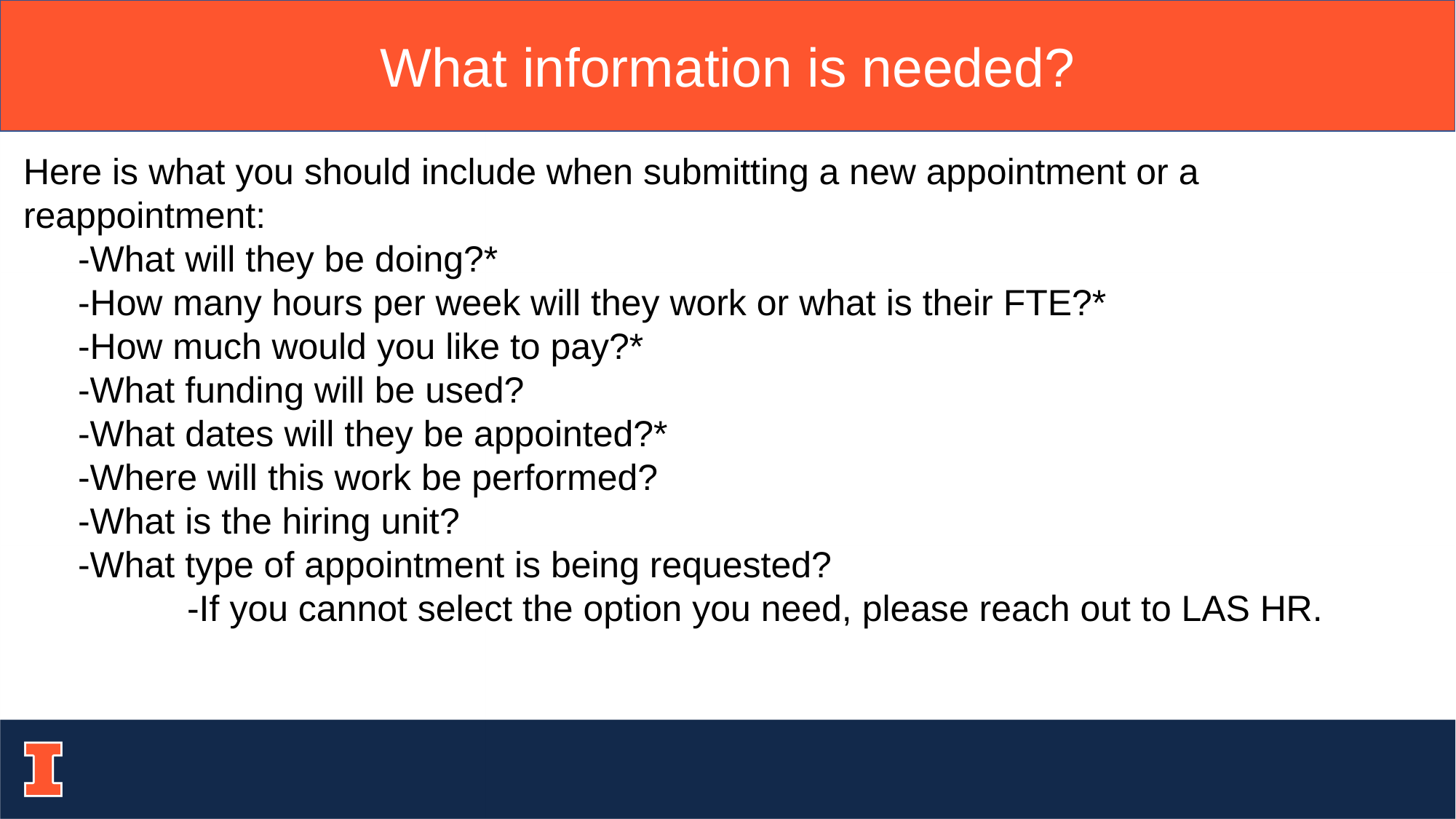

What information is needed?
Here is what you should include when submitting a new appointment or a reappointment:
-What will they be doing?*
-How many hours per week will they work or what is their FTE?*
-How much would you like to pay?*
-What funding will be used?
-What dates will they be appointed?*
-Where will this work be performed?
-What is the hiring unit?
-What type of appointment is being requested?
	-If you cannot select the option you need, please reach out to LAS HR.